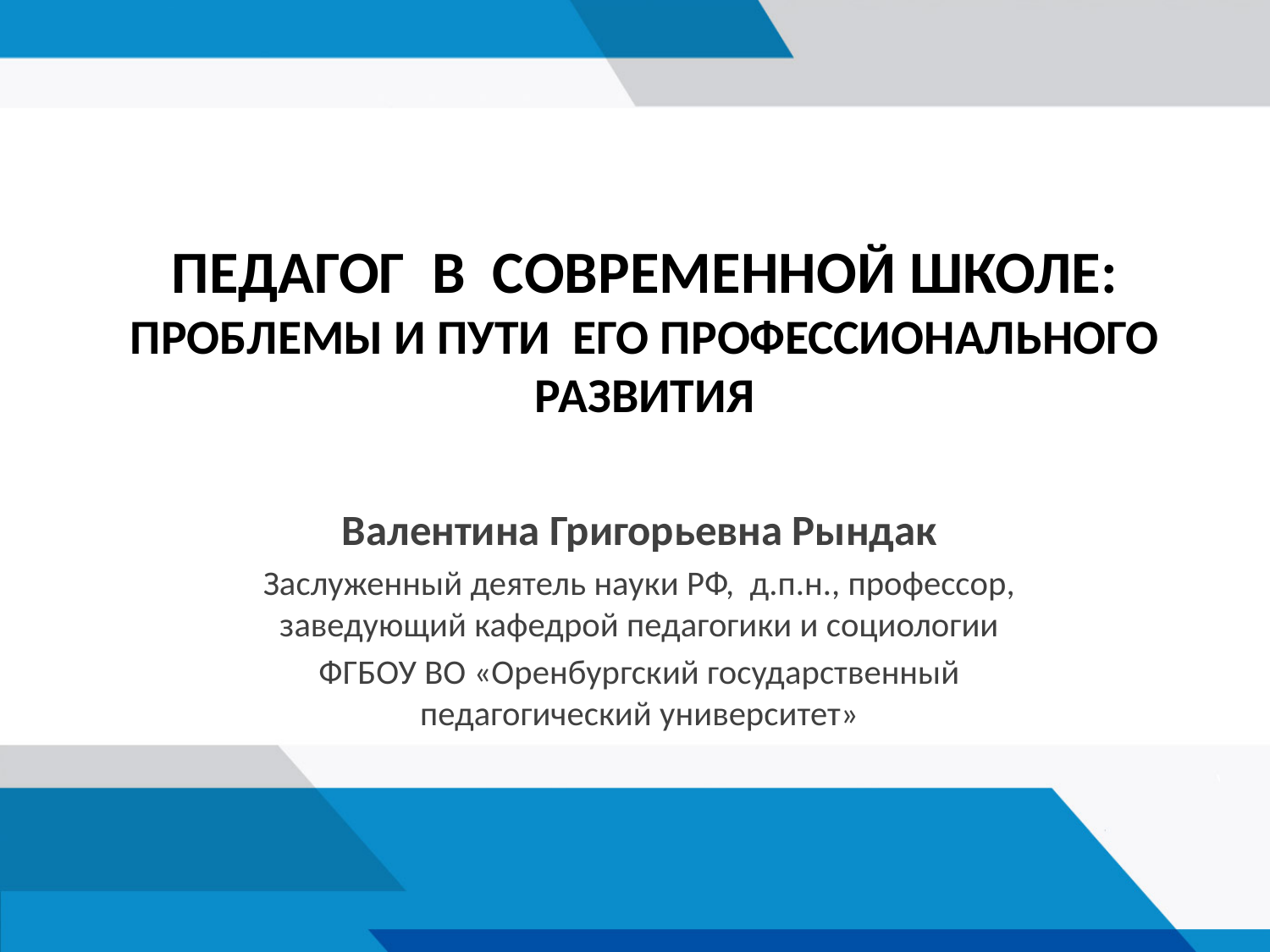

# ПЕДАГОГ  В  СОВРЕМЕННОЙ ШКОЛЕ: ПРОБЛЕМЫ И ПУТИ  ЕГО ПРОФЕССИОНАЛЬНОГО РАЗВИТИЯ
Валентина Григорьевна Рындак
Заслуженный деятель науки РФ,  д.п.н., профессор, заведующий кафедрой педагогики и социологии
ФГБОУ ВО «Оренбургский государственный педагогический университет»